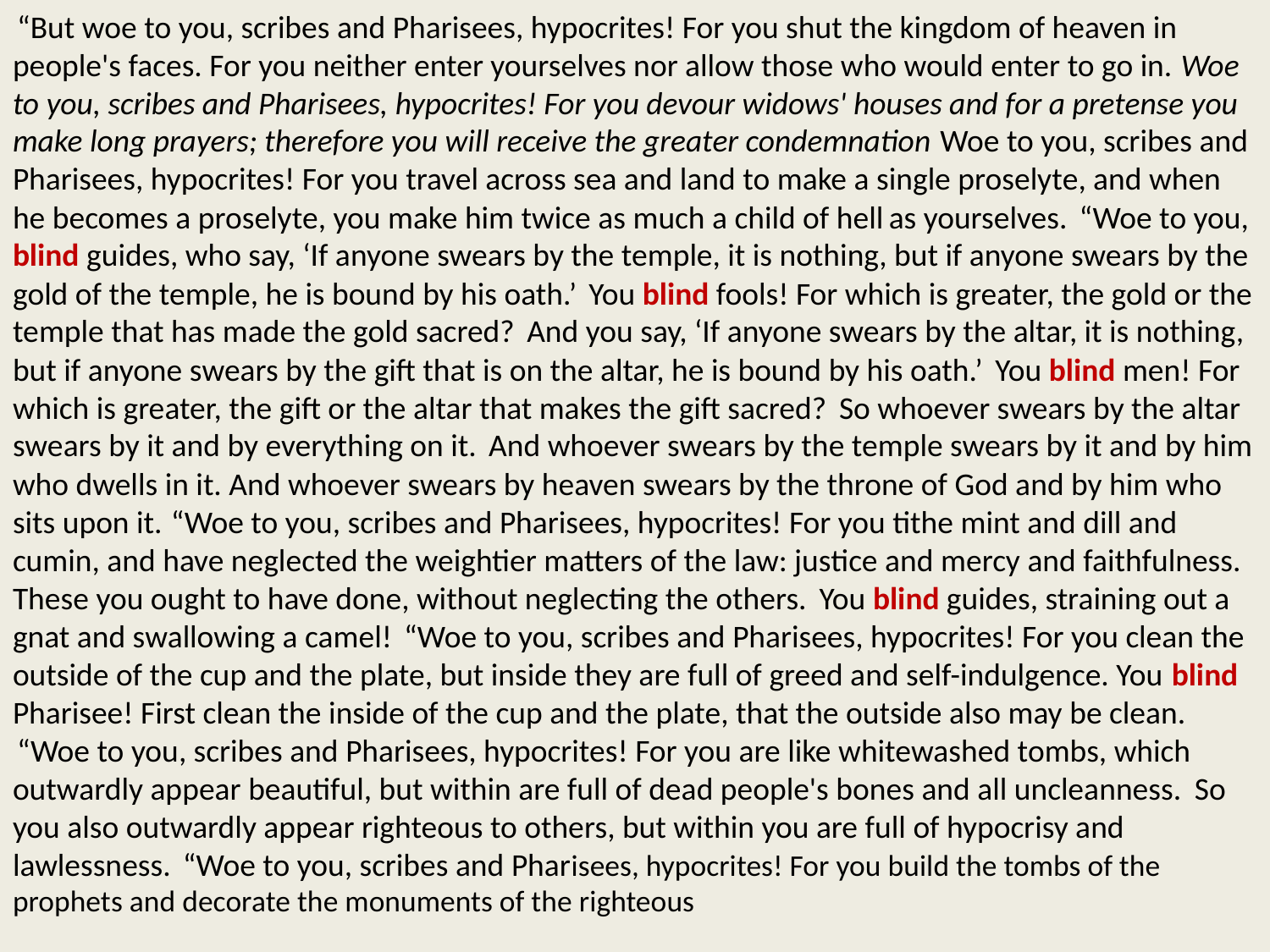

“But woe to you, scribes and Pharisees, hypocrites! For you shut the kingdom of heaven in people's faces. For you neither enter yourselves nor allow those who would enter to go in. Woe to you, scribes and Pharisees, hypocrites! For you devour widows' houses and for a pretense you make long prayers; therefore you will receive the greater condemnation  Woe to you, scribes and Pharisees, hypocrites! For you travel across sea and land to make a single proselyte, and when he becomes a proselyte, you make him twice as much a child of hell as yourselves.  “Woe to you, blind guides, who say, ‘If anyone swears by the temple, it is nothing, but if anyone swears by the gold of the temple, he is bound by his oath.’  You blind fools! For which is greater, the gold or the temple that has made the gold sacred?  And you say, ‘If anyone swears by the altar, it is nothing, but if anyone swears by the gift that is on the altar, he is bound by his oath.’  You blind men! For which is greater, the gift or the altar that makes the gift sacred?  So whoever swears by the altar swears by it and by everything on it.  And whoever swears by the temple swears by it and by him who dwells in it. And whoever swears by heaven swears by the throne of God and by him who sits upon it.  “Woe to you, scribes and Pharisees, hypocrites! For you tithe mint and dill and cumin, and have neglected the weightier matters of the law: justice and mercy and faithfulness. These you ought to have done, without neglecting the others.  You blind guides, straining out a gnat and swallowing a camel!  “Woe to you, scribes and Pharisees, hypocrites! For you clean the outside of the cup and the plate, but inside they are full of greed and self-indulgence. You blind Pharisee! First clean the inside of the cup and the plate, that the outside also may be clean.  “Woe to you, scribes and Pharisees, hypocrites! For you are like whitewashed tombs, which outwardly appear beautiful, but within are full of dead people's bones and all uncleanness.  So you also outwardly appear righteous to others, but within you are full of hypocrisy and lawlessness.  “Woe to you, scribes and Pharisees, hypocrites! For you build the tombs of the prophets and decorate the monuments of the righteous